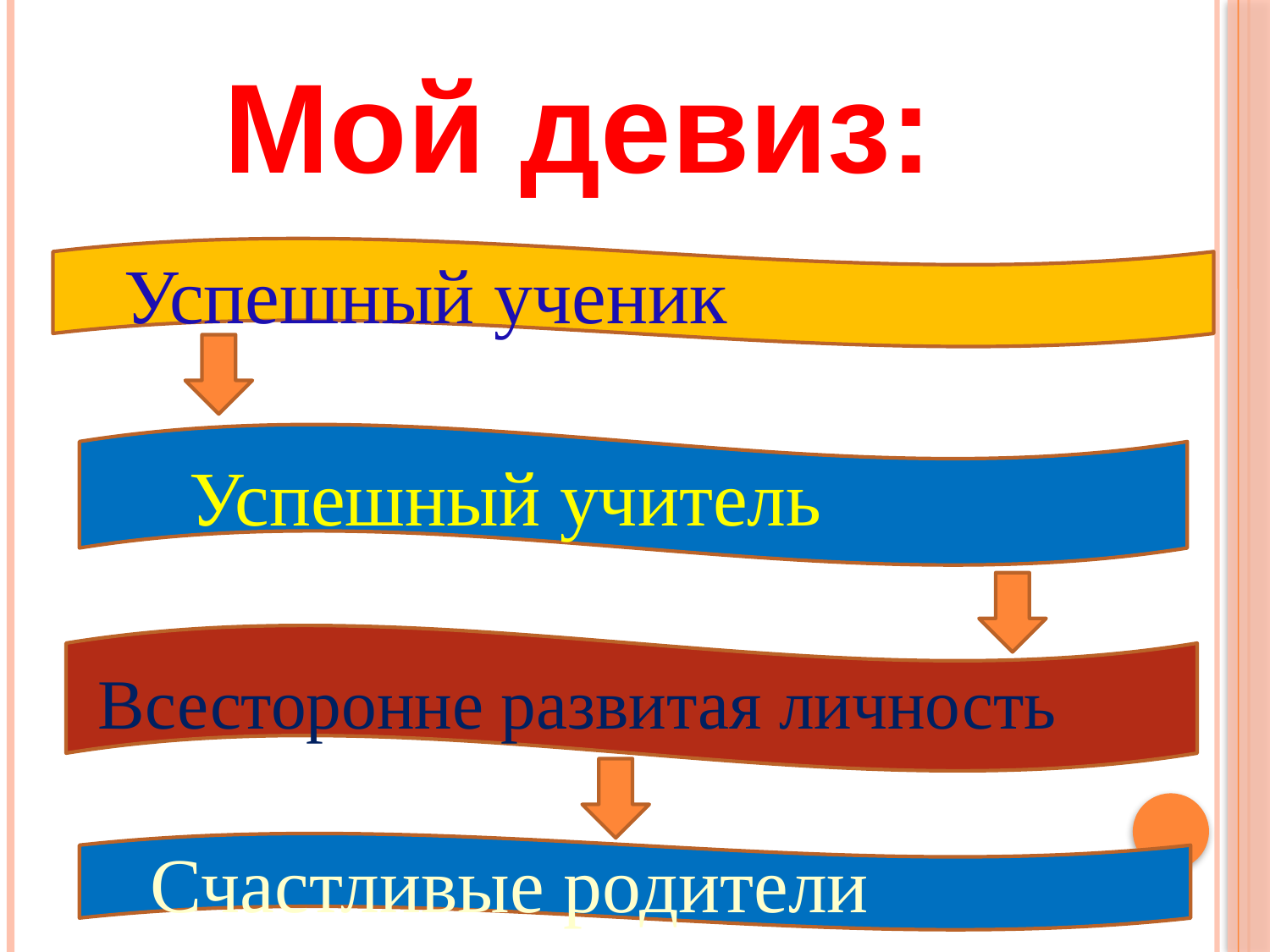

Мой девиз:
   Успешный ученик

     Успешный учитель

 Всесторонне развитая личность

   Счастливые родители